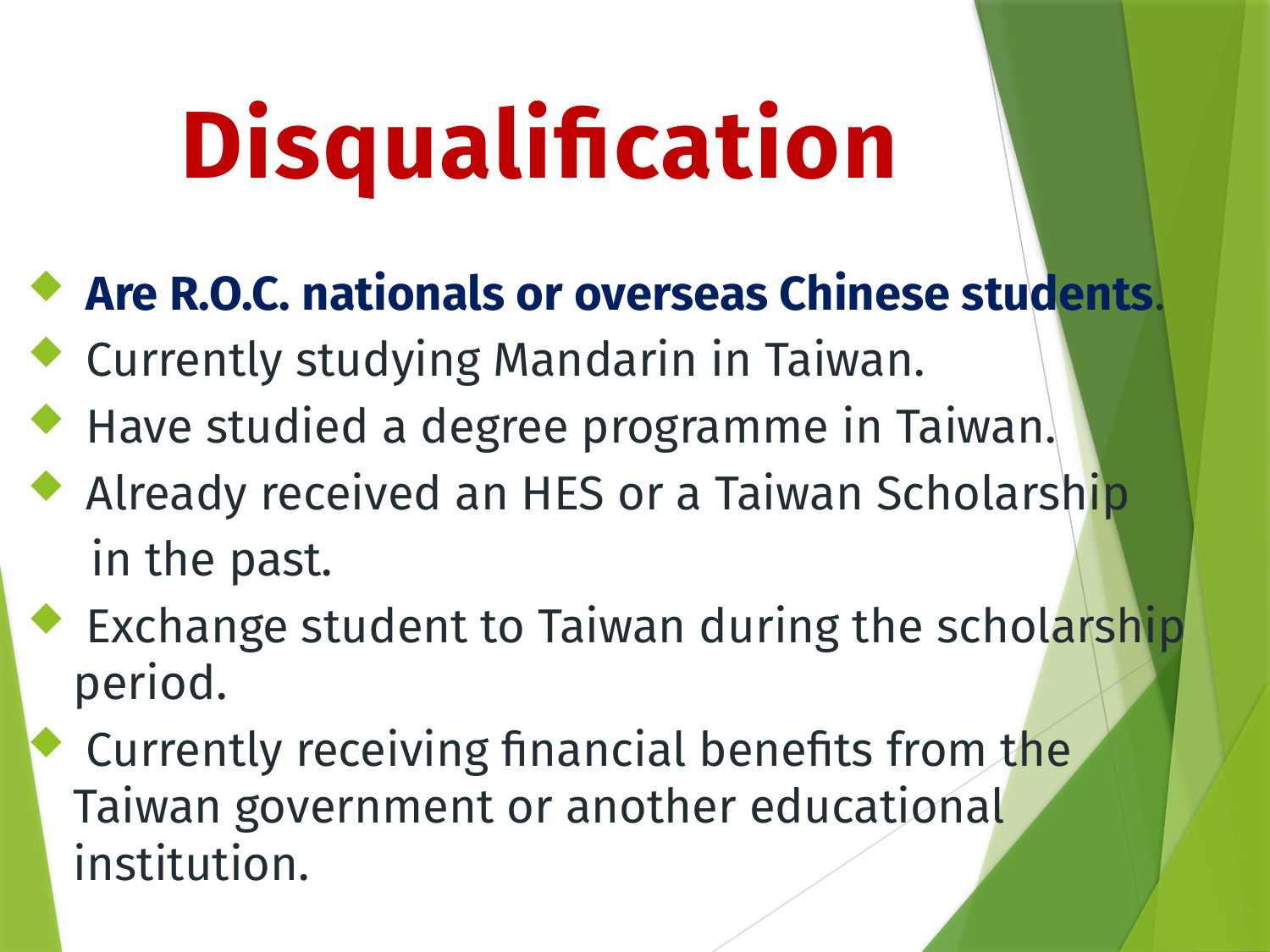

# Disqualification
 Are R.O.C. nationals or overseas Chinese students.
 Currently studying Mandarin in Taiwan.
 Have studied a degree programme in Taiwan.
 Already received an HES or a Taiwan Scholarship
     in the past.
 Exchange student to Taiwan during the scholarship period.
 Currently receiving financial benefits from the Taiwan government or another educational institution.